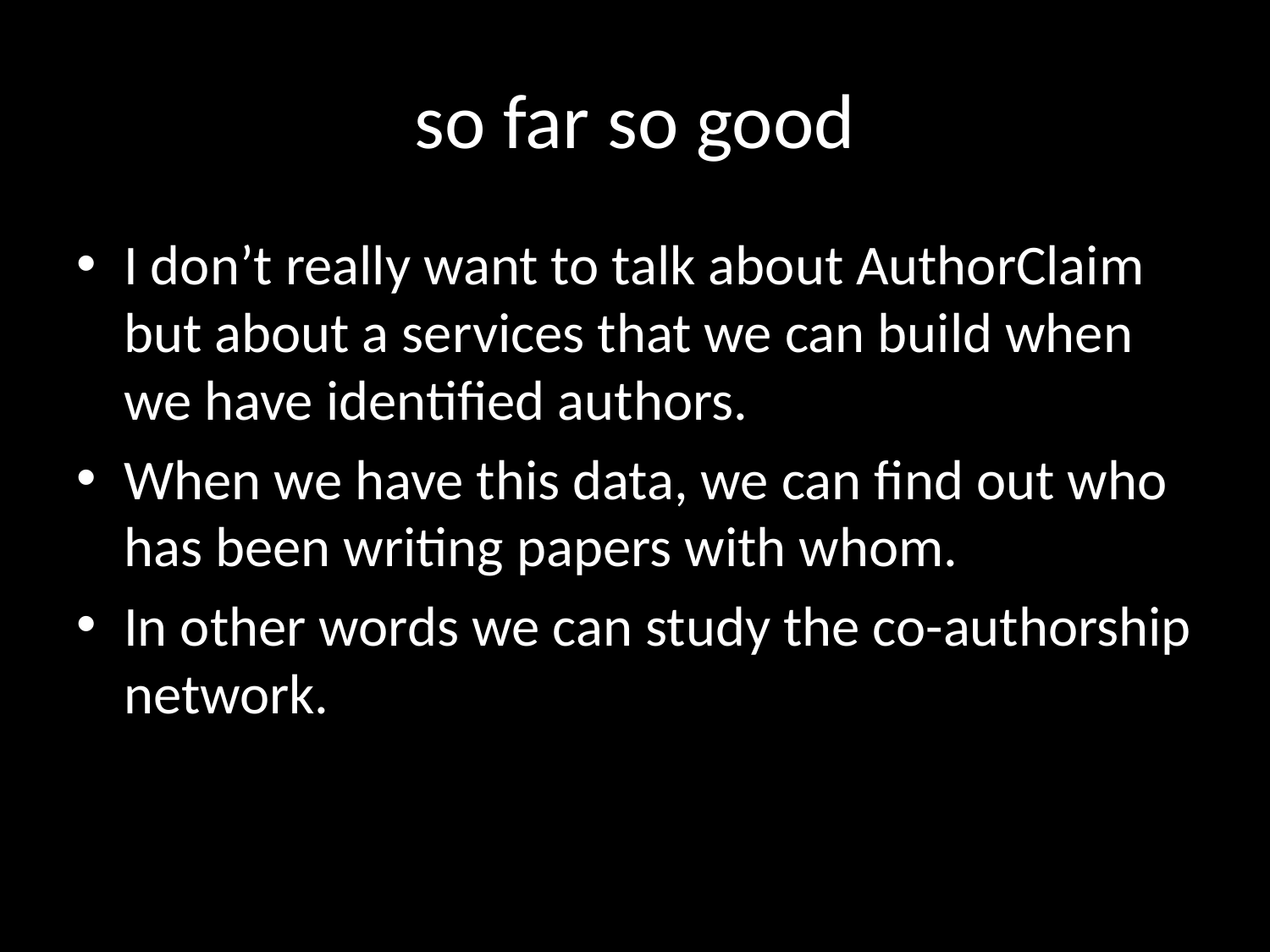

# so far so good
I don’t really want to talk about AuthorClaim but about a services that we can build when we have identified authors.
When we have this data, we can find out who has been writing papers with whom.
In other words we can study the co-authorship network.